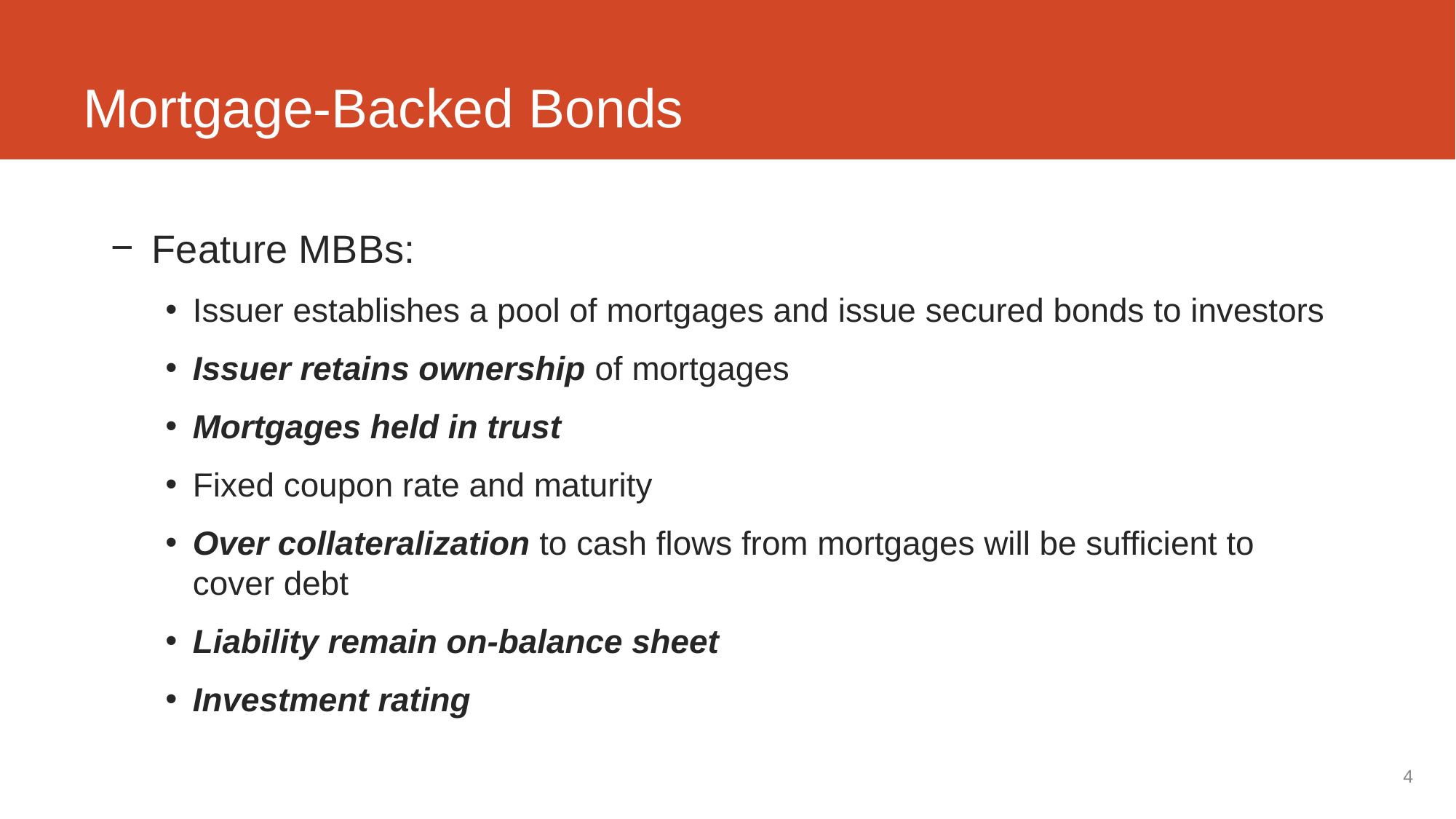

# Mortgage-Backed Bonds
Feature MBBs:
Issuer establishes a pool of mortgages and issue secured bonds to investors
Issuer retains ownership of mortgages
Mortgages held in trust
Fixed coupon rate and maturity
Over collateralization to cash flows from mortgages will be sufficient to cover debt
Liability remain on-balance sheet
Investment rating
4